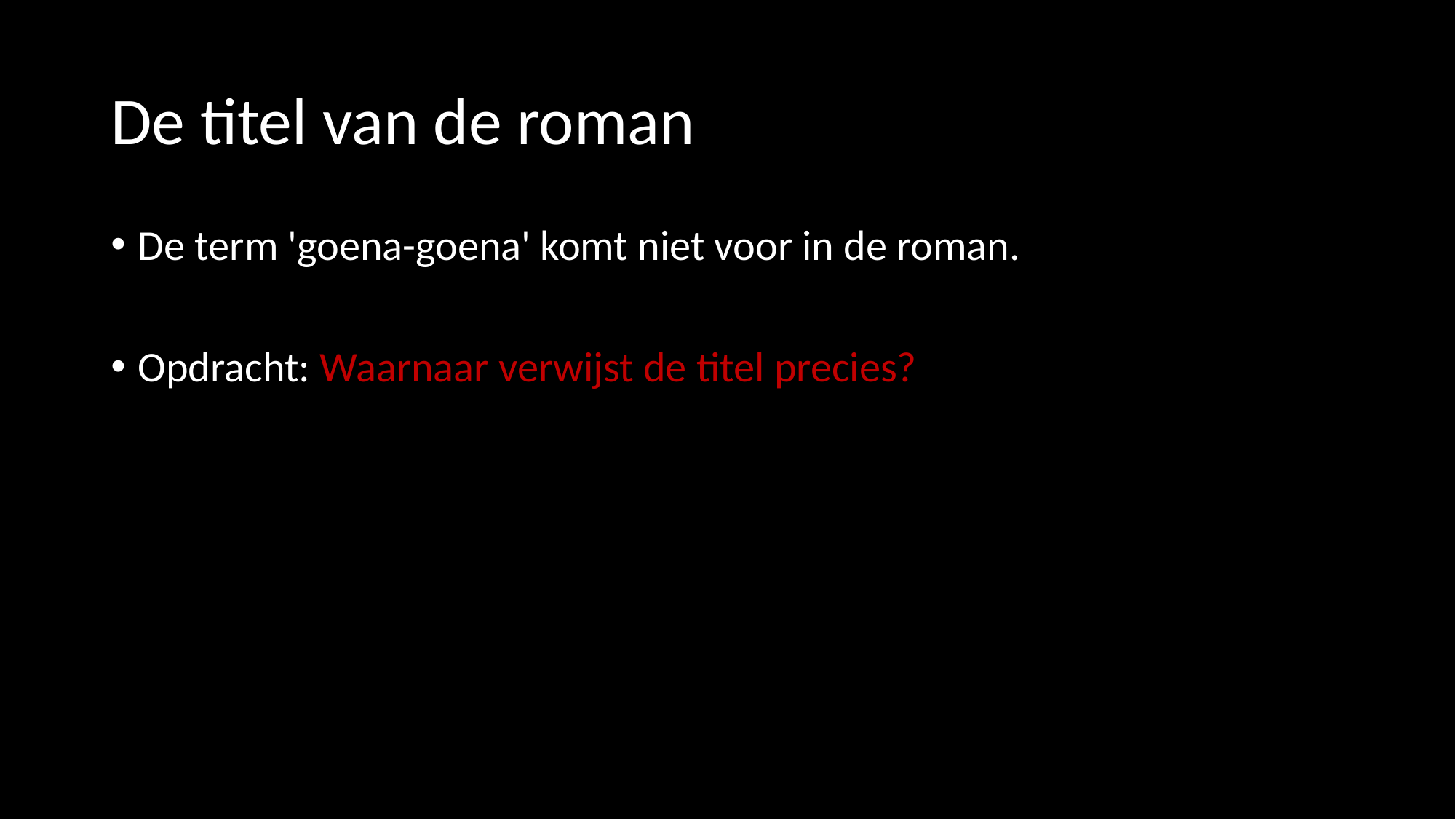

# De titel van de roman
De term 'goena-goena' komt niet voor in de roman.

Opdracht: Waarnaar verwijst de titel precies?